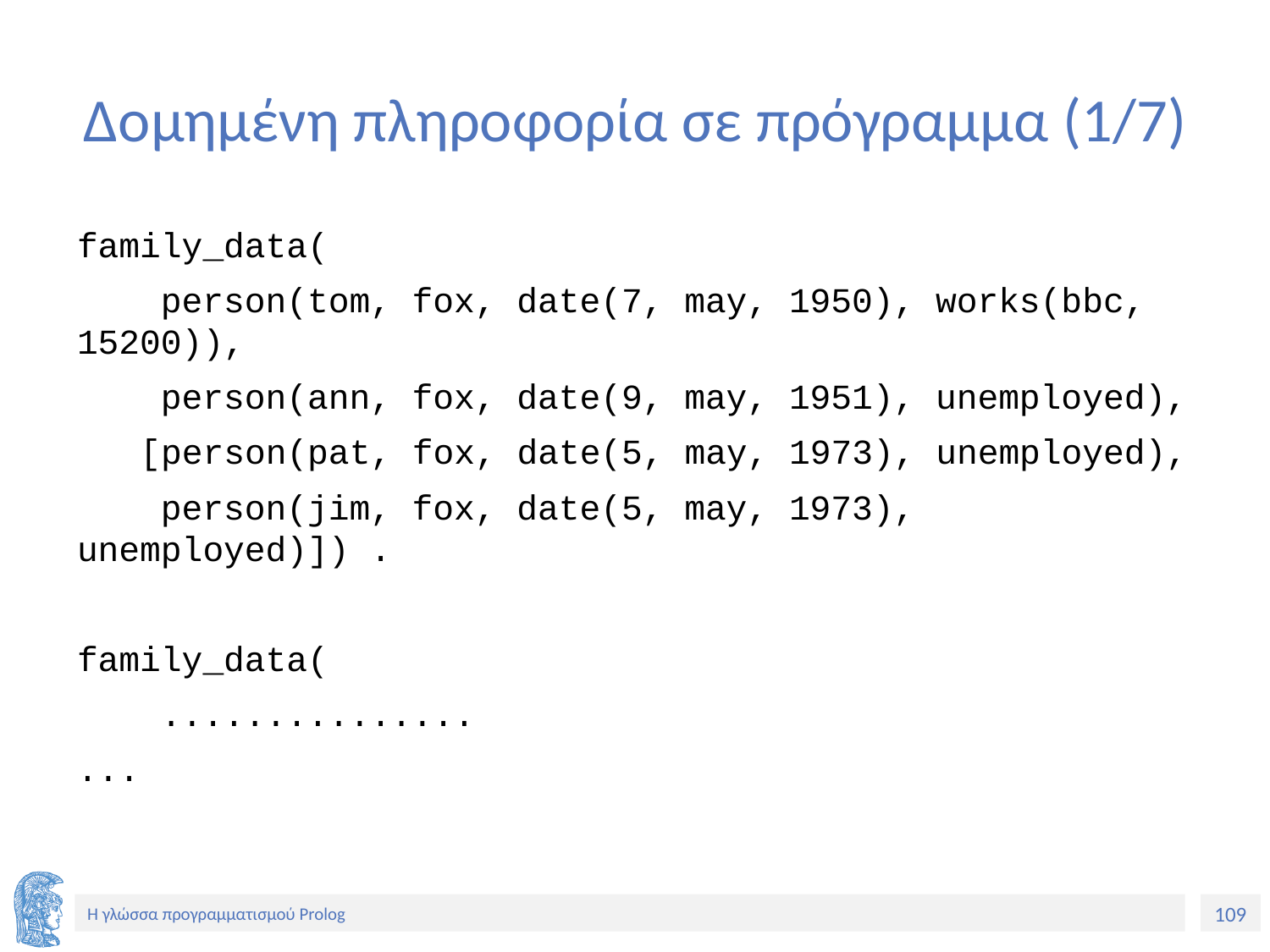

# Δομημένη πληροφορία σε πρόγραμμα (1/7)
family_data(
    person(tom, fox, date(7, may, 1950), works(bbc, 15200)),
    person(ann, fox, date(9, may, 1951), unemployed),
   [person(pat, fox, date(5, may, 1973), unemployed),
    person(jim, fox, date(5, may, 1973), unemployed)]) .

family_data(
    ...............
...